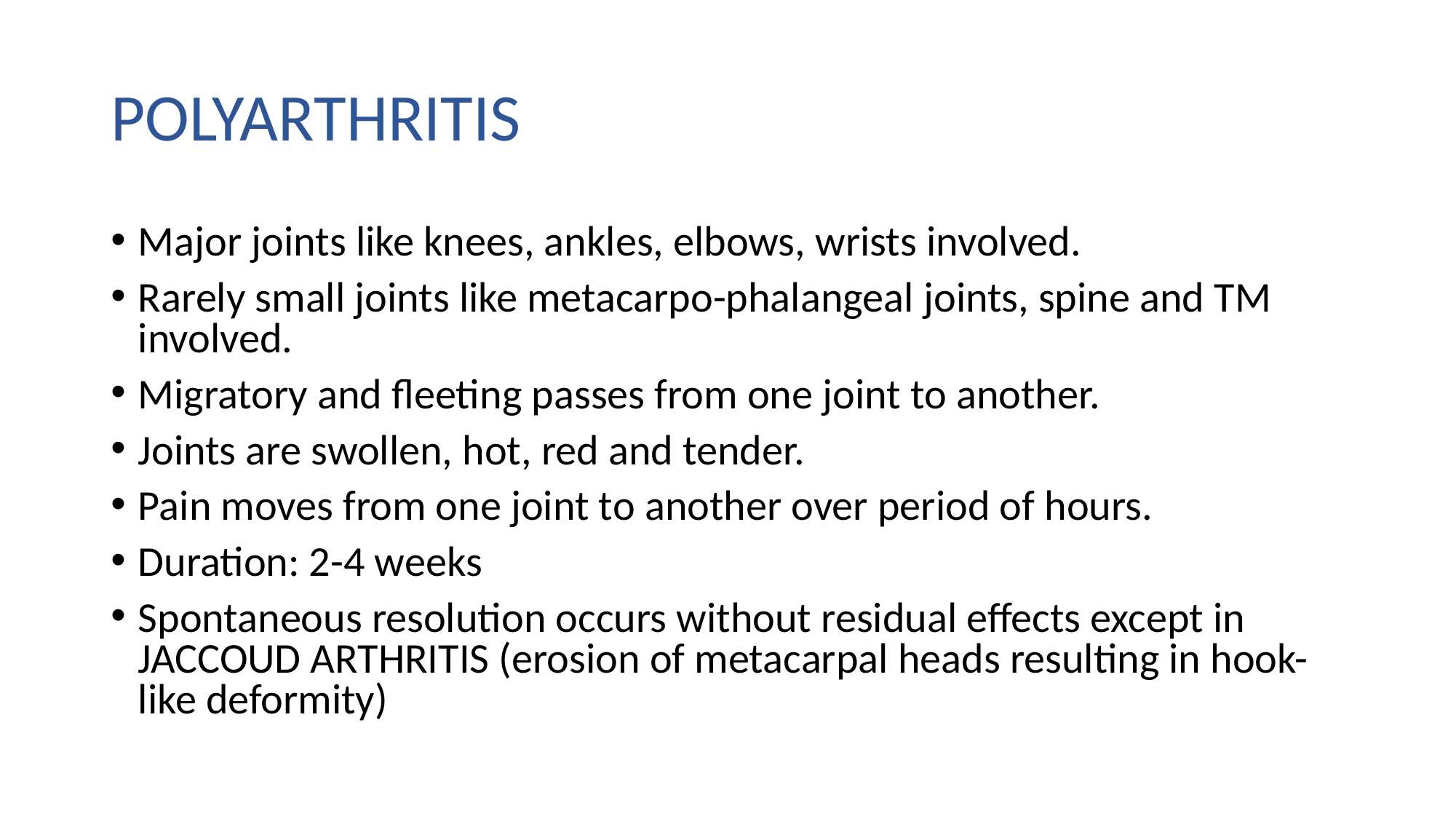

# POLYARTHRITIS
Major joints like knees, ankles, elbows, wrists involved.
Rarely small joints like metacarpo-phalangeal joints, spine and TM involved.
Migratory and fleeting passes from one joint to another.
Joints are swollen, hot, red and tender.
Pain moves from one joint to another over period of hours.
Duration: 2-4 weeks
Spontaneous resolution occurs without residual effects except in JACCOUD ARTHRITIS (erosion of metacarpal heads resulting in hook-like deformity)